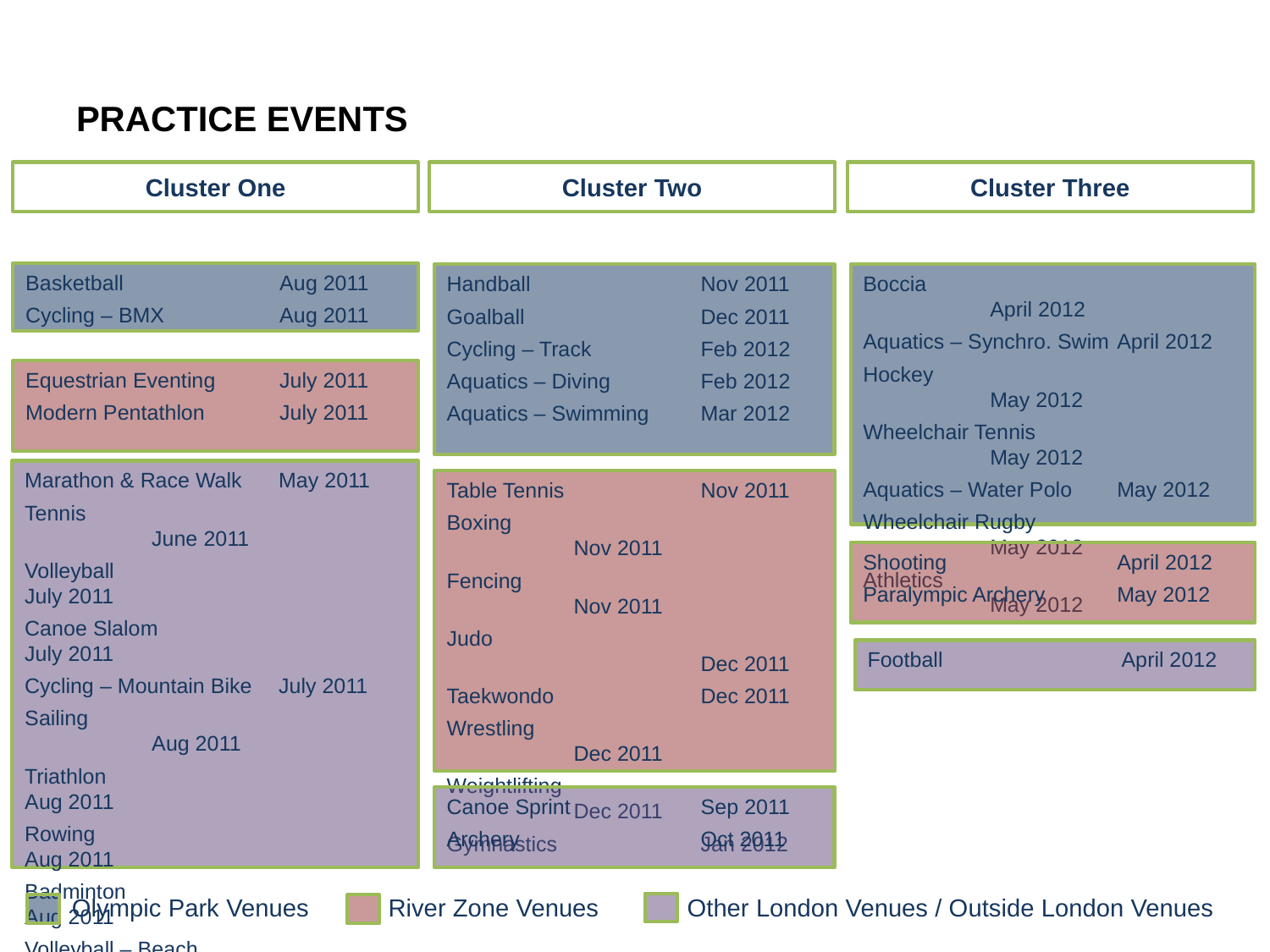

# PRACTICE EVENTS
Cluster One
Cluster Two
Cluster Three
Basketball	              	Aug 2011
Cycling – BMX           	Aug 2011
Handball	                	Nov 2011
Goalball	                     	Dec 2011
Cycling – Track                  	Feb 2012
Aquatics – Diving              	Feb 2012
Aquatics – Swimming	Mar 2012

Boccia	                  		April 2012
Aquatics – Synchro. Swim	April 2012
Hockey			May 2012
Wheelchair Tennis		May 2012
Aquatics – Water Polo	May 2012
Wheelchair Rugby		May 2012
Athletics			May 2012
Equestrian Eventing       	July 2011
Modern Pentathlon           	July 2011
Marathon & Race Walk 	May 2011
Tennis				June 2011
Volleyball			July 2011
Canoe Slalom		July 2011
Cycling – Mountain Bike  	July 2011
Sailing				Aug 2011
Triathlon			Aug 2011
Rowing			Aug 2011
Badminton			Aug 2011
Volleyball – Beach		Aug 2011
Aquatics Marathon Swim  	Aug 2011
Cycling – Road		Aug 2011
Table Tennis	            	Nov 2011
Boxing			Nov 2011
Fencing			Nov 2011
Judo				Dec 2011
Taekwondo	                    	Dec 2011
Wrestling			Dec 2011
Weightlifting	    		Dec 2011
Gymnastics	                 	Jan 2012
Shooting	                	April 2012
Paralympic Archery          	May 2012
Football        	                 	April 2012
Canoe Sprint                 	Sep 2011
Archery	                    	Oct 2011
Olympic Park Venues
River Zone Venues
Other London Venues / Outside London Venues